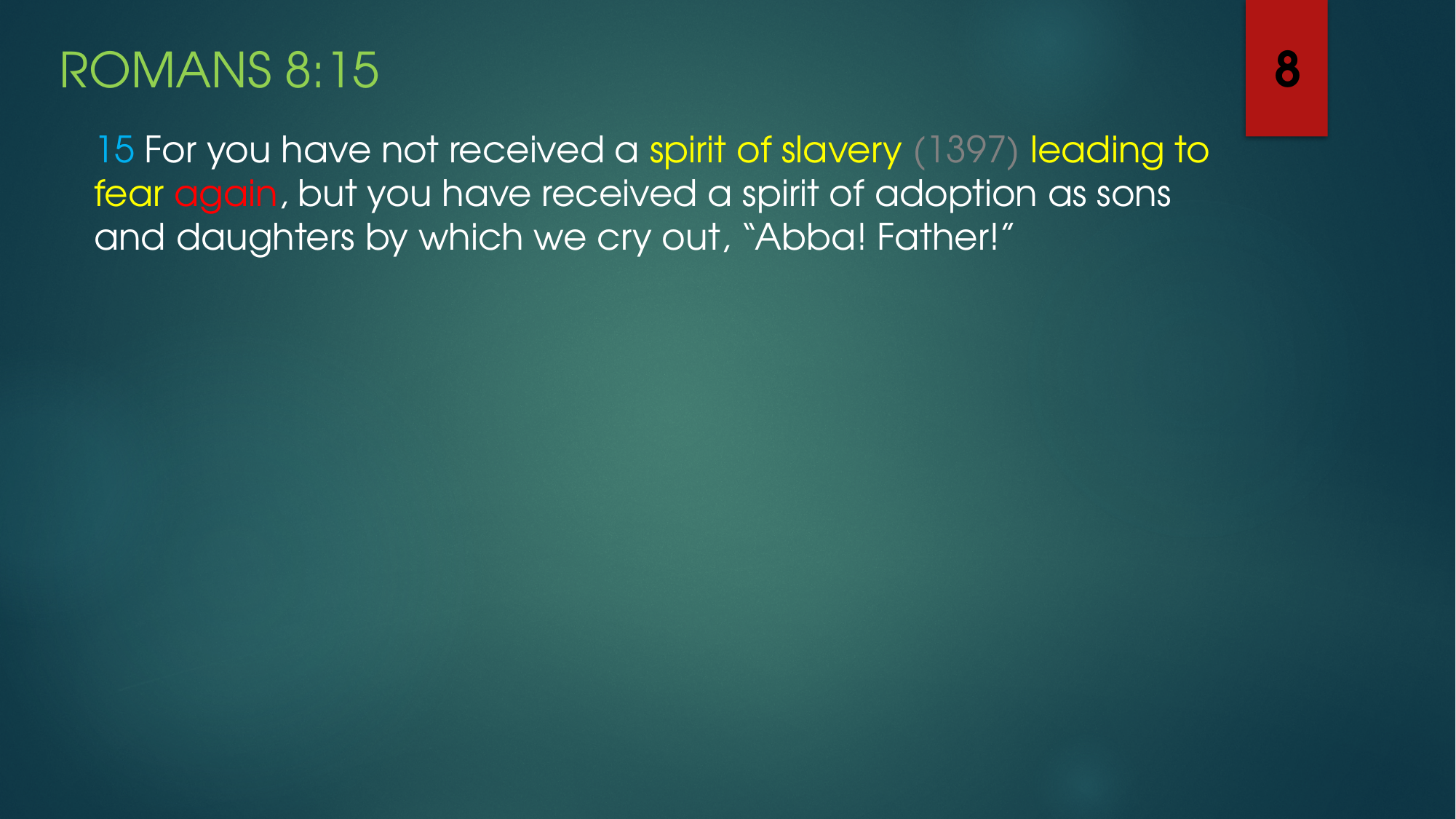

ROMANS 8:15
8
15 For you have not received a spirit of slavery (1397) leading to fear again, but you have received a spirit of adoption as sons and daughters by which we cry out, “Abba! Father!”